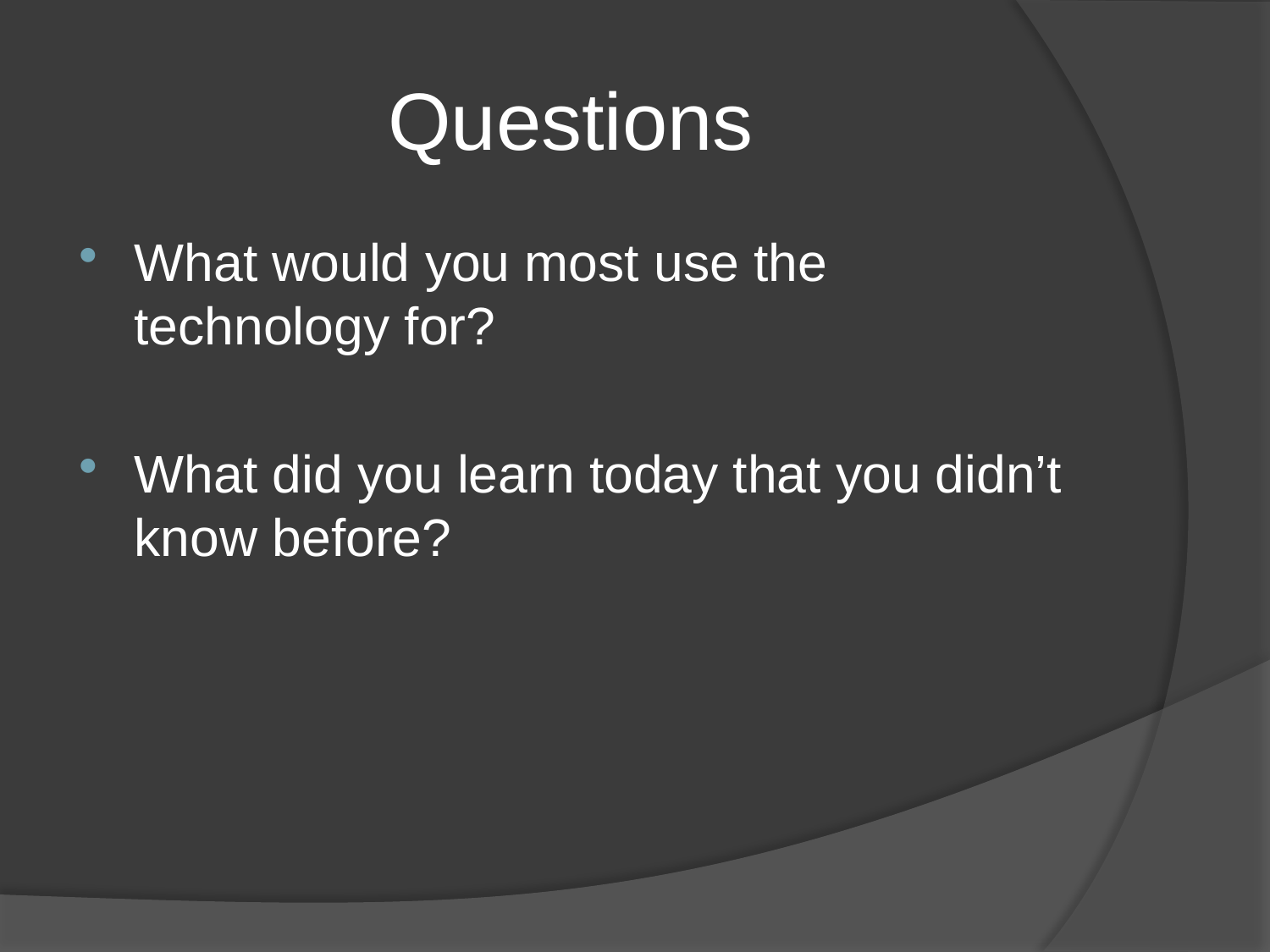

# Questions
What would you most use the technology for?

What did you learn today that you didn’t know before?